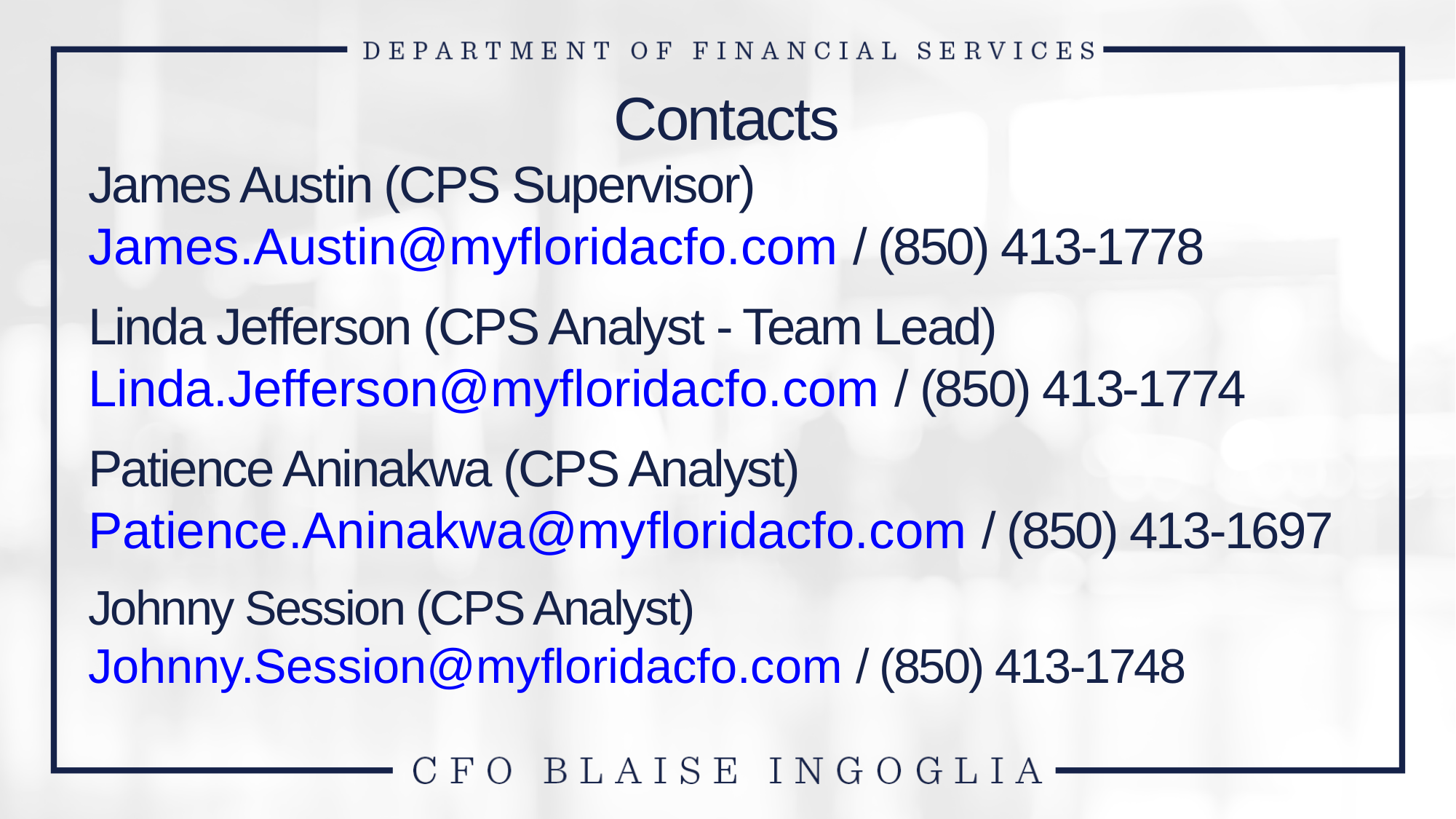

Contacts
James Austin (CPS Supervisor)
James.Austin@myfloridacfo.com / (850) 413-1778

Linda Jefferson (CPS Analyst - Team Lead)
Linda.Jefferson@myfloridacfo.com / (850) 413-1774

Patience Aninakwa (CPS Analyst)
Patience.Aninakwa@myfloridacfo.com / (850) 413-1697

Johnny Session (CPS Analyst)
Johnny.Session@myfloridacfo.com / (850) 413-1748